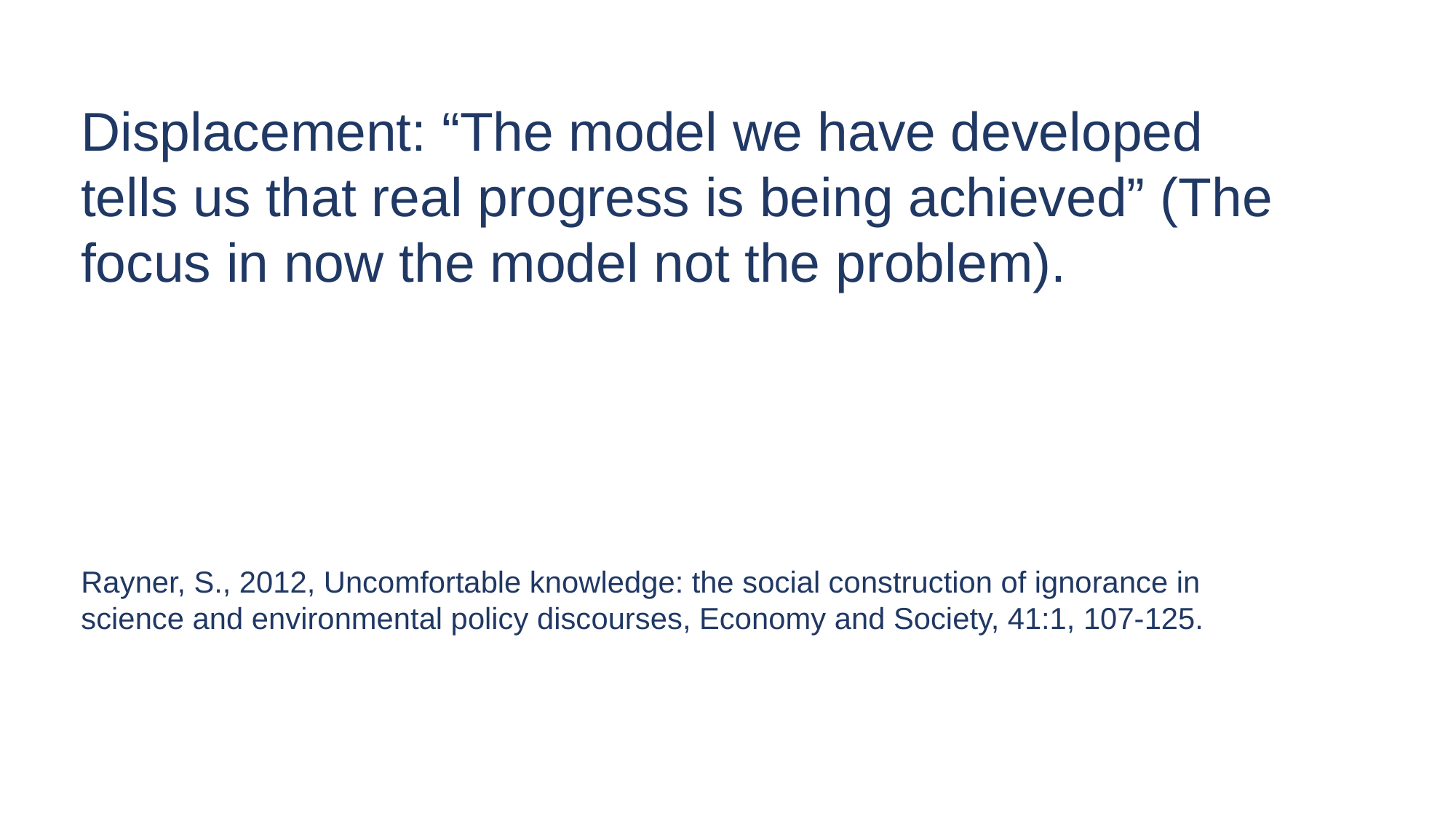

Displacement: “The model we have developed tells us that real progress is being achieved” (The focus in now the model not the problem).

Rayner, S., 2012, Uncomfortable knowledge: the social construction of ignorance in science and environmental policy discourses, Economy and Society, 41:1, 107-125.